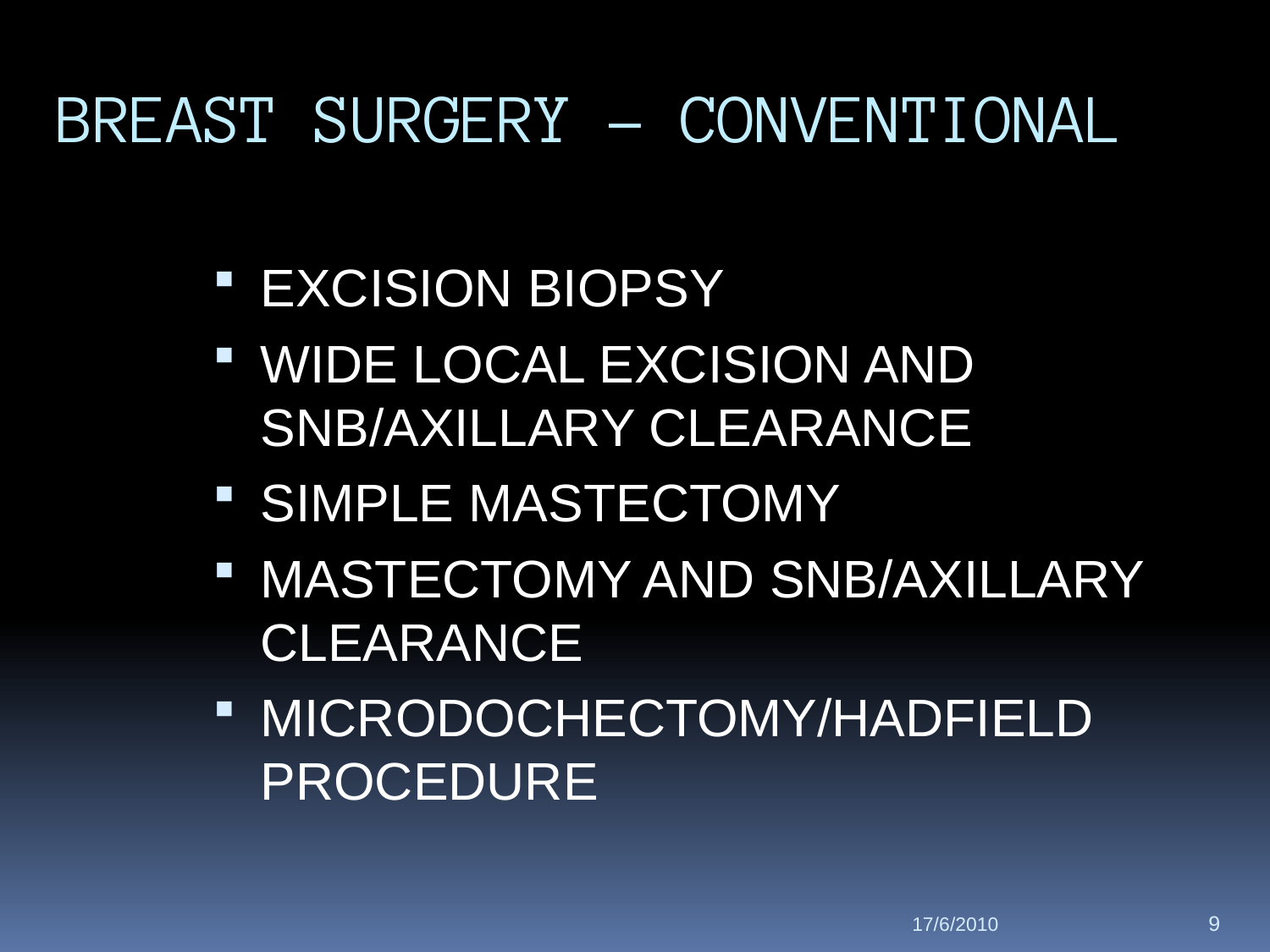

BREAST SURGERY - CONVENTIONAL
EXCISION BIOPSY
WIDE LOCAL EXCISION AND SNB/AXILLARY CLEARANCE
SIMPLE MASTECTOMY
MASTECTOMY AND SNB/AXILLARY CLEARANCE
MICRODOCHECTOMY/HADFIELD PROCEDURE

17/6/2010
9